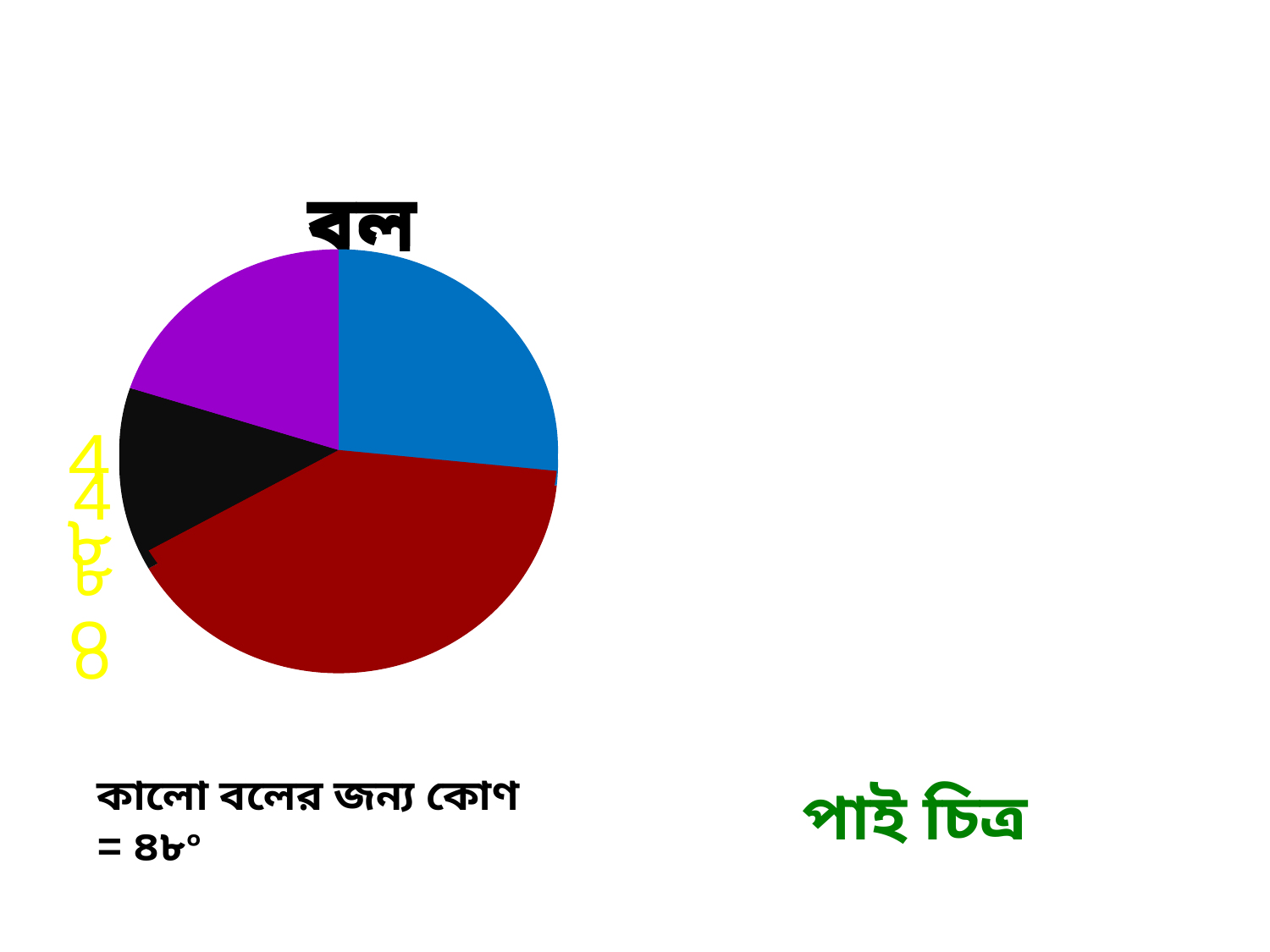

### Chart: বল

| Category | Sales |
|---|---|
| 1st Qtr | 8.0 |
| 2nd Qtr | 12.0 |
| 3rd Qtr | 4.0 |
| 4th Qtr | 6.0 |

### Chart: বল

| Category | Sales |
|---|---|
| 1st Qtr | 8.0 |
| 2nd Qtr | 12.0 |
| 3rd Qtr | 4.0 |
| 4th Qtr | 6.0 |
কালো বলের জন্য কোণ = ৪৮০
পাই চিত্র